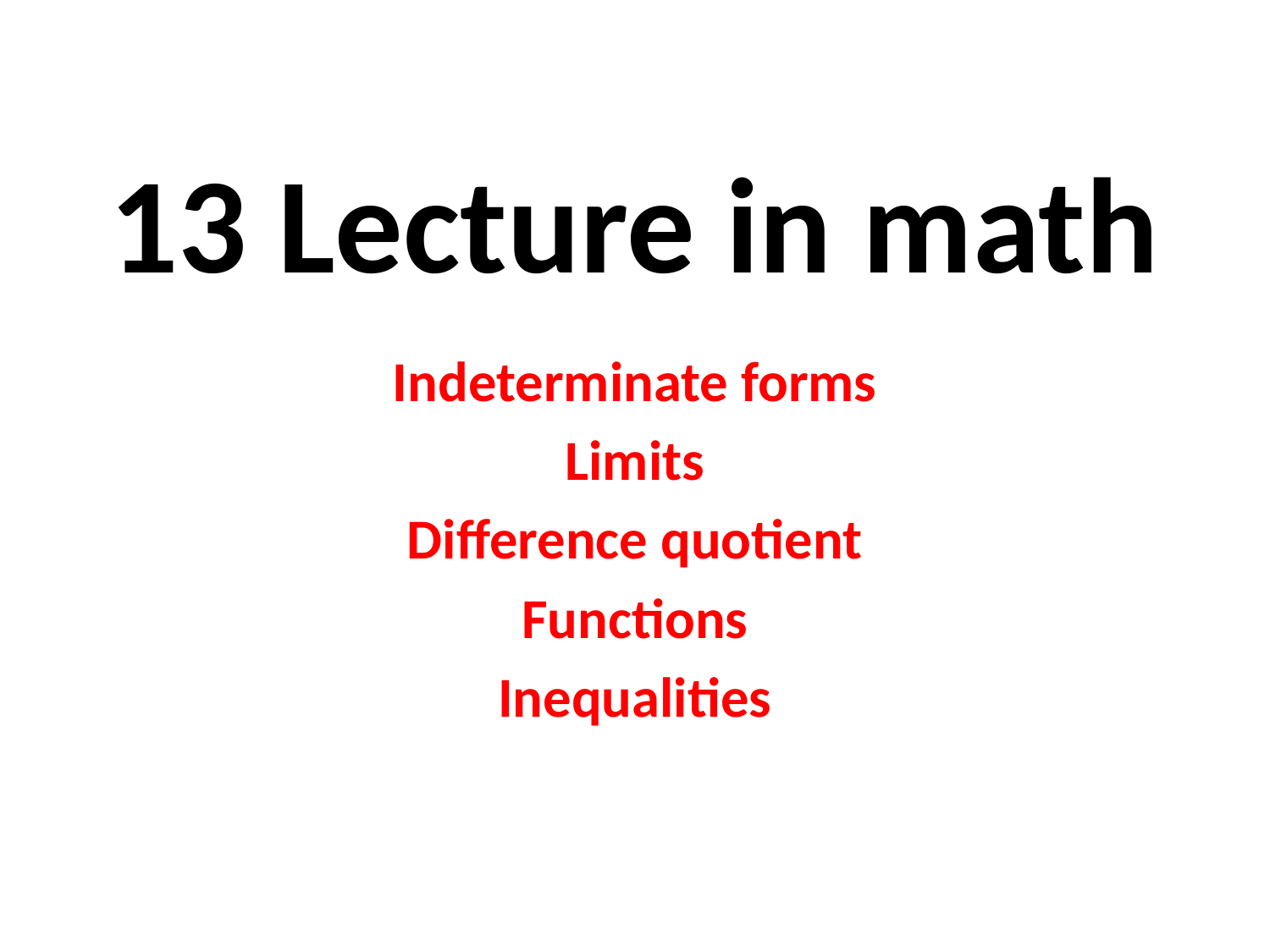

# 13 Lecture in math
Indeterminate forms
Limits
Difference quotient
Functions
Inequalities